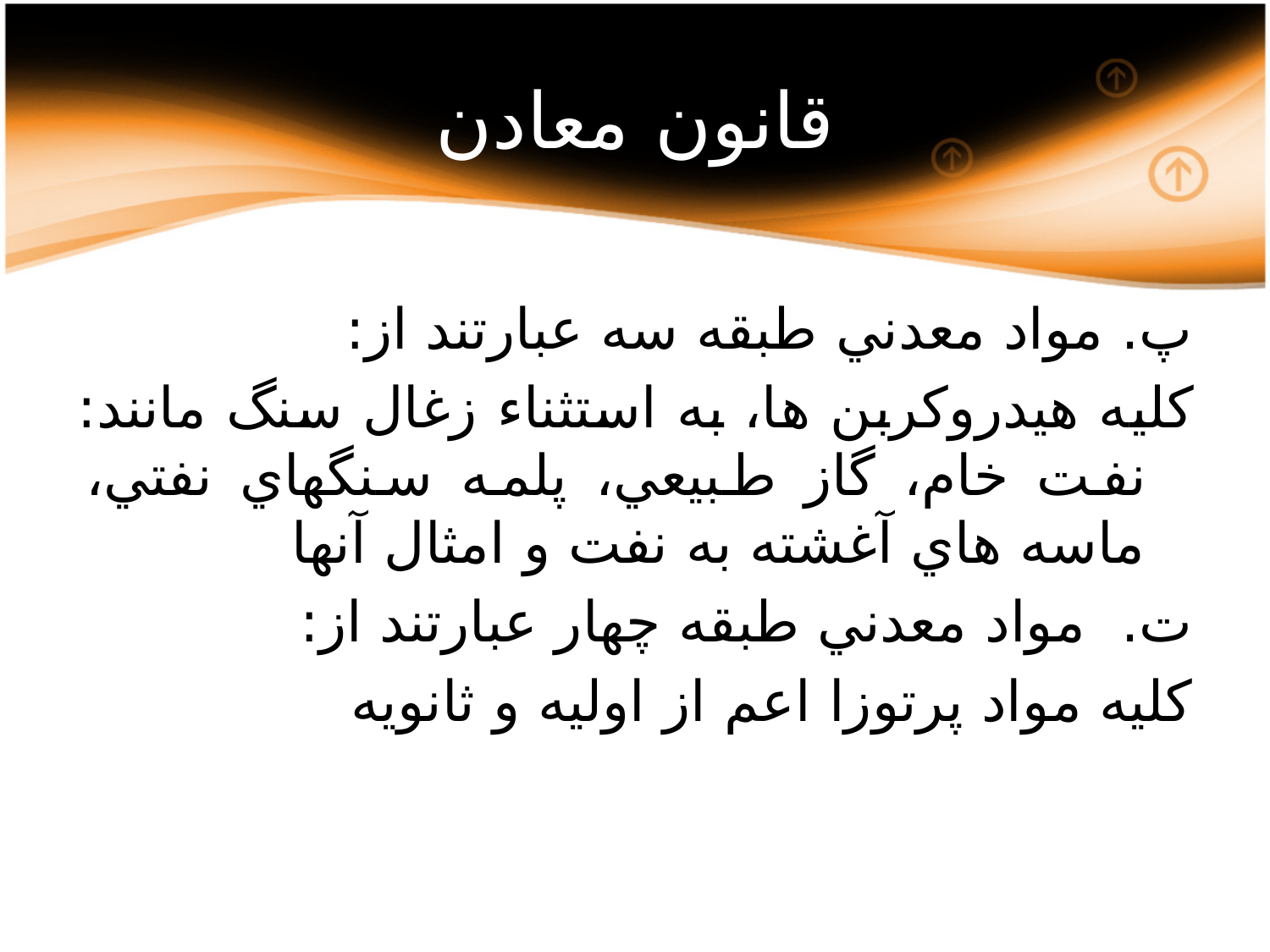

# قانون معادن
پ. مواد معدني طبقه سه عبارتند از:
کليه هيدروکربن ها، به استثناء زغال سنگ مانند: نفت خام، گاز طبيعي، پلمه سنگهاي نفتي، ماسه هاي آغشته به نفت و امثال آنها
ت.  مواد معدني طبقه چهار عبارتند از:
کليه مواد پرتوزا اعم از اوليه و ثانويه